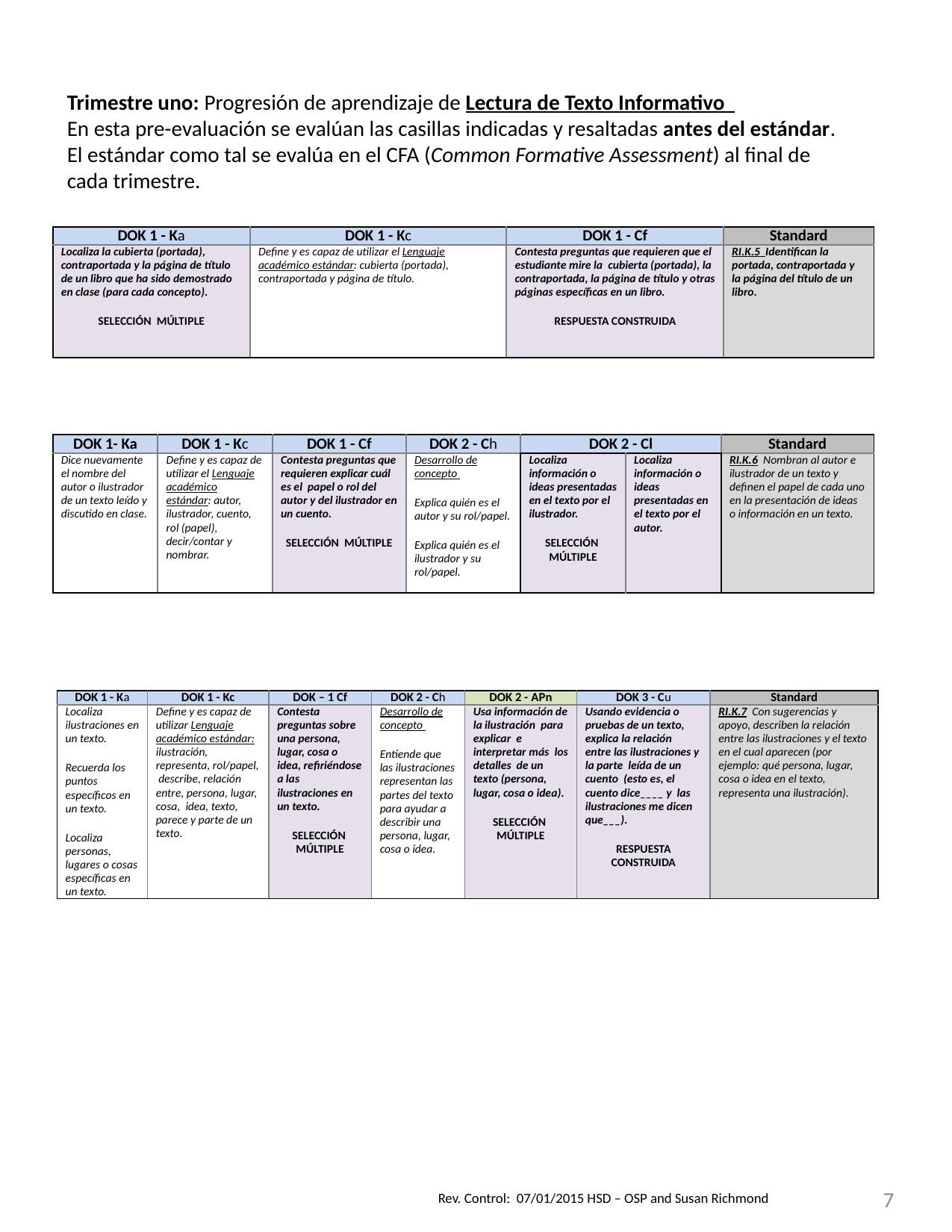

Trimestre uno: Progresión de aprendizaje de Lectura de Texto Informativo
En esta pre-evaluación se evalúan las casillas indicadas y resaltadas antes del estándar. El estándar como tal se evalúa en el CFA (Common Formative Assessment) al final de cada trimestre.
| DOK 1 - Ka | DOK 1 - Kc | DOK 1 - Cf | Standard |
| --- | --- | --- | --- |
| Localiza la cubierta (portada), contraportada y la página de título de un libro que ha sido demostrado en clase (para cada concepto). SELECCIÓN MÚLTIPLE | Define y es capaz de utilizar el Lenguaje académico estándar: cubierta (portada), contraportada y página de título. | Contesta preguntas que requieren que el estudiante mire la cubierta (portada), la contraportada, la página de título y otras páginas específicas en un libro. RESPUESTA CONSTRUIDA | RI.K.5 Identifican la portada, contraportada y la página del título de un libro. |
| DOK 1- Ka | DOK 1 - Kc | DOK 1 - Cf | DOK 2 - Ch | DOK 2 - Cl |  | Standard |
| --- | --- | --- | --- | --- | --- | --- |
| Dice nuevamente el nombre del autor o ilustrador de un texto leído y discutido en clase. | Define y es capaz de utilizar el Lenguaje académico estándar: autor, ilustrador, cuento, rol (papel), decir/contar y nombrar. | Contesta preguntas que requieren explicar cuál es el papel o rol del autor y del ilustrador en un cuento. SELECCIÓN MÚLTIPLE | Desarrollo de concepto Explica quién es el autor y su rol/papel. Explica quién es el ilustrador y su rol/papel. | Localiza información o ideas presentadas en el texto por el ilustrador. SELECCIÓN MÚLTIPLE | Localiza información o ideas presentadas en el texto por el autor. | RI.K.6 Nombran al autor e ilustrador de un texto y definen el papel de cada uno en la presentación de ideas o información en un texto. |
| DOK 1 - Ka | DOK 1 - Kc | DOK – 1 Cf | DOK 2 - Ch | DOK 2 - APn | DOK 3 - Cu | Standard |
| --- | --- | --- | --- | --- | --- | --- |
| Localiza ilustraciones en un texto. Recuerda los puntos específicos en un texto. Localiza personas, lugares o cosas específicas en un texto. | Define y es capaz de utilizar Lenguaje académico estándar: ilustración, representa, rol/papel, describe, relación entre, persona, lugar, cosa, idea, texto, parece y parte de un texto. | Contesta preguntas sobre una persona, lugar, cosa o idea, refiriéndose a las ilustraciones en un texto. SELECCIÓN MÚLTIPLE | Desarrollo de concepto Entiende que las ilustraciones representan las partes del texto para ayudar a describir una persona, lugar, cosa o idea. | Usa información de la ilustración para explicar e interpretar más los detalles de un texto (persona, lugar, cosa o idea). SELECCIÓN MÚLTIPLE | Usando evidencia o pruebas de un texto, explica la relación entre las ilustraciones y la parte leída de un cuento (esto es, el cuento dice\_\_\_\_ y las ilustraciones me dicen que\_\_\_). RESPUESTA CONSTRUIDA | RI.K.7 Con sugerencias y apoyo, describen la relación entre las ilustraciones y el texto en el cual aparecen (por ejemplo: qué persona, lugar, cosa o idea en el texto, representa una ilustración). |
7